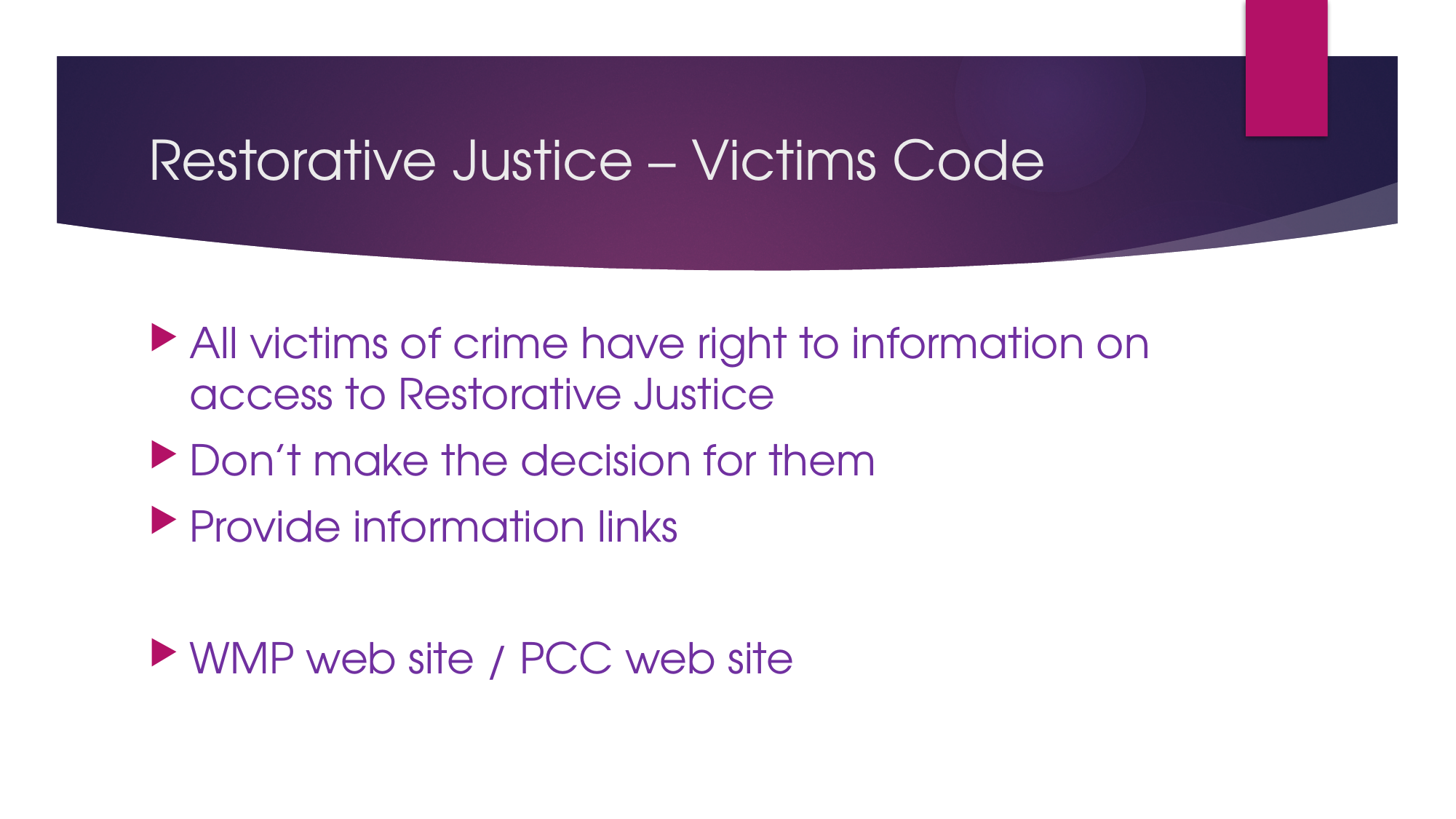

# Restorative Justice – Victims Code
All victims of crime have right to information on access to Restorative Justice
Don’t make the decision for them
Provide information links

WMP web site / PCC web site